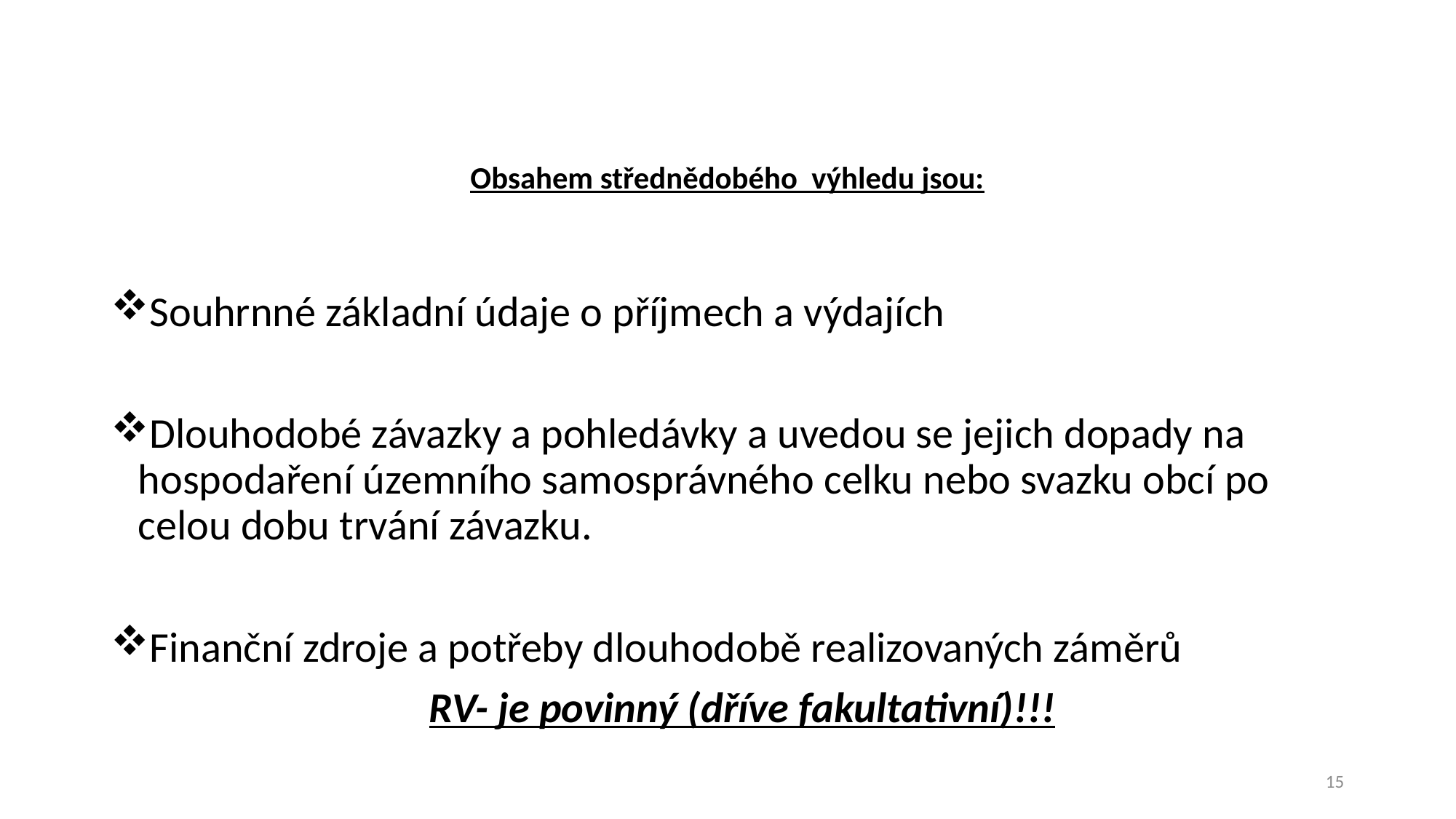

Obsahem střednědobého  výhledu jsou:

Souhrnné základní údaje o příjmech a výdajích

Dlouhodobé závazky a pohledávky a uvedou se jejich dopady na hospodaření územního samosprávného celku nebo svazku obcí po celou dobu trvání závazku.

Finanční zdroje a potřeby dlouhodobě realizovaných záměrů
   RV- je povinný (dříve fakultativní)!!!
15